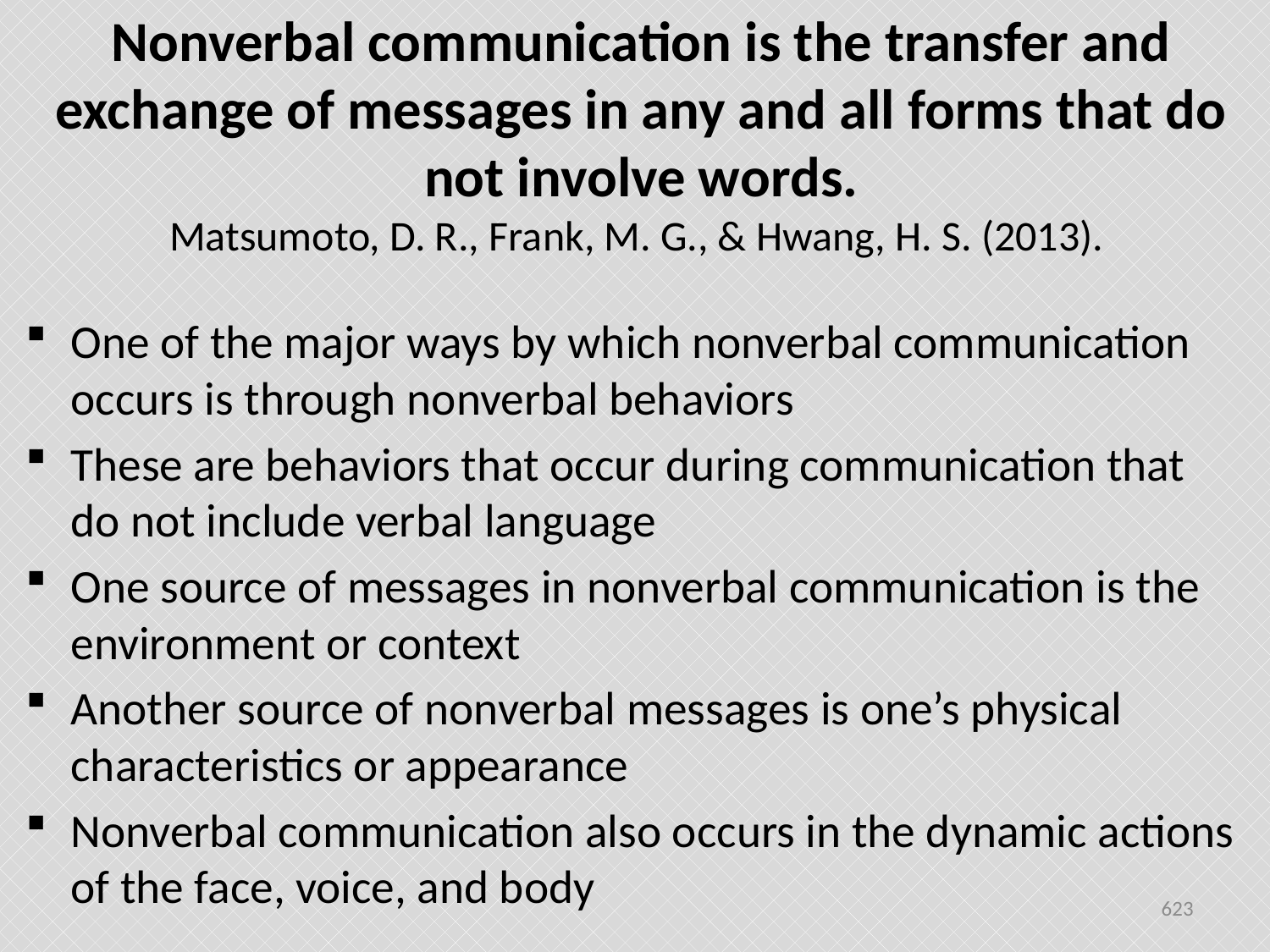

# Nonverbal communication is the transfer and exchange of messages in any and all forms that do not involve words. Matsumoto, D. R., Frank, M. G., & Hwang, H. S. (2013).

One of the major ways by which nonverbal communication occurs is through nonverbal behaviors
These are behaviors that occur during communication that do not include verbal language
One source of messages in nonverbal communication is the environment or context
Another source of nonverbal messages is one’s physical characteristics or appearance
Nonverbal communication also occurs in the dynamic actions of the face, voice, and body

623